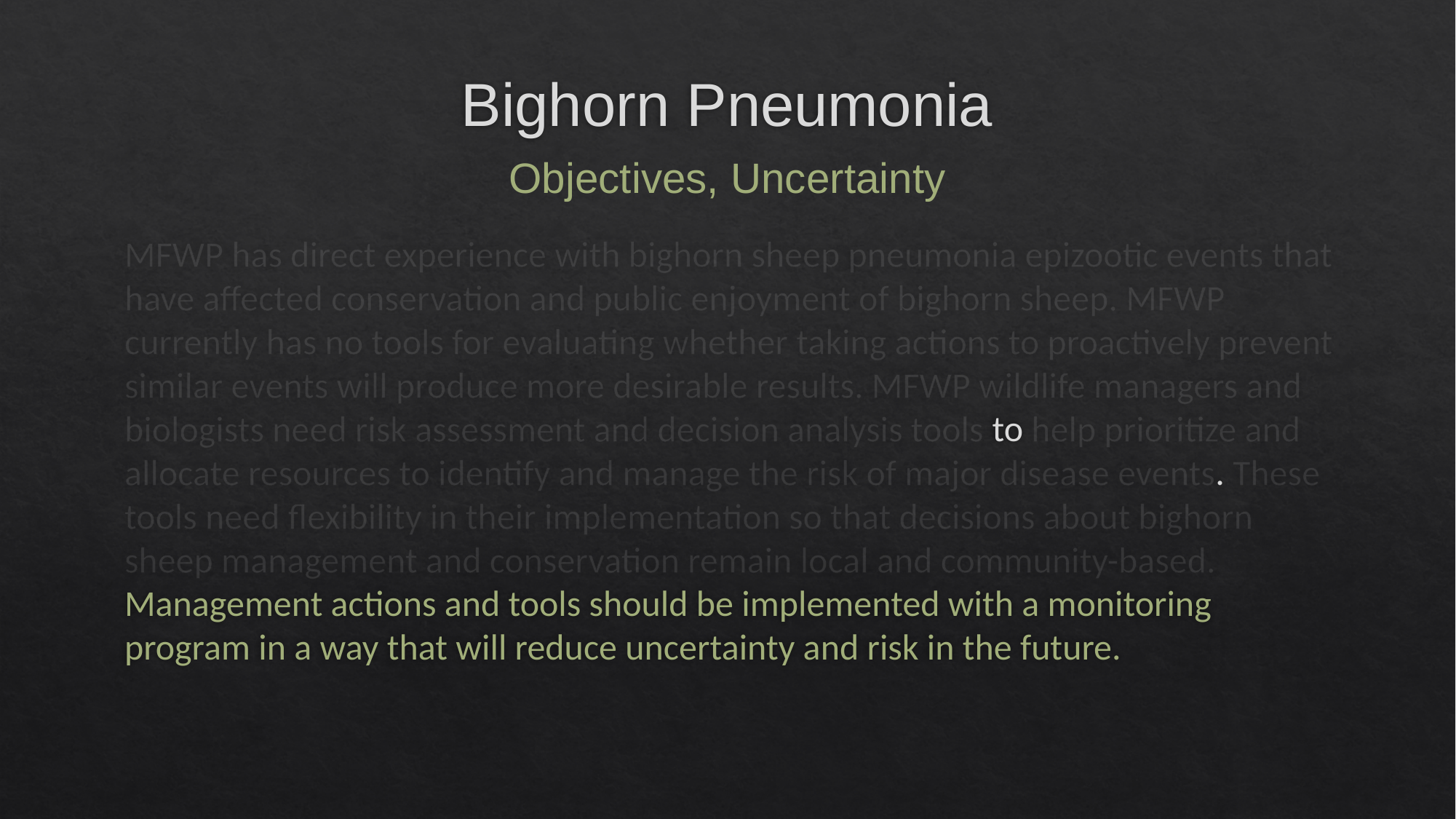

# Bighorn Pneumonia
Objectives, Uncertainty
MFWP has direct experience with bighorn sheep pneumonia epizootic events that have affected conservation and public enjoyment of bighorn sheep. MFWP currently has no tools for evaluating whether taking actions to proactively prevent similar events will produce more desirable results. MFWP wildlife managers and biologists need risk assessment and decision analysis tools to help prioritize and allocate resources to identify and manage the risk of major disease events. These tools need flexibility in their implementation so that decisions about bighorn sheep management and conservation remain local and community-based. Management actions and tools should be implemented with a monitoring program in a way that will reduce uncertainty and risk in the future.